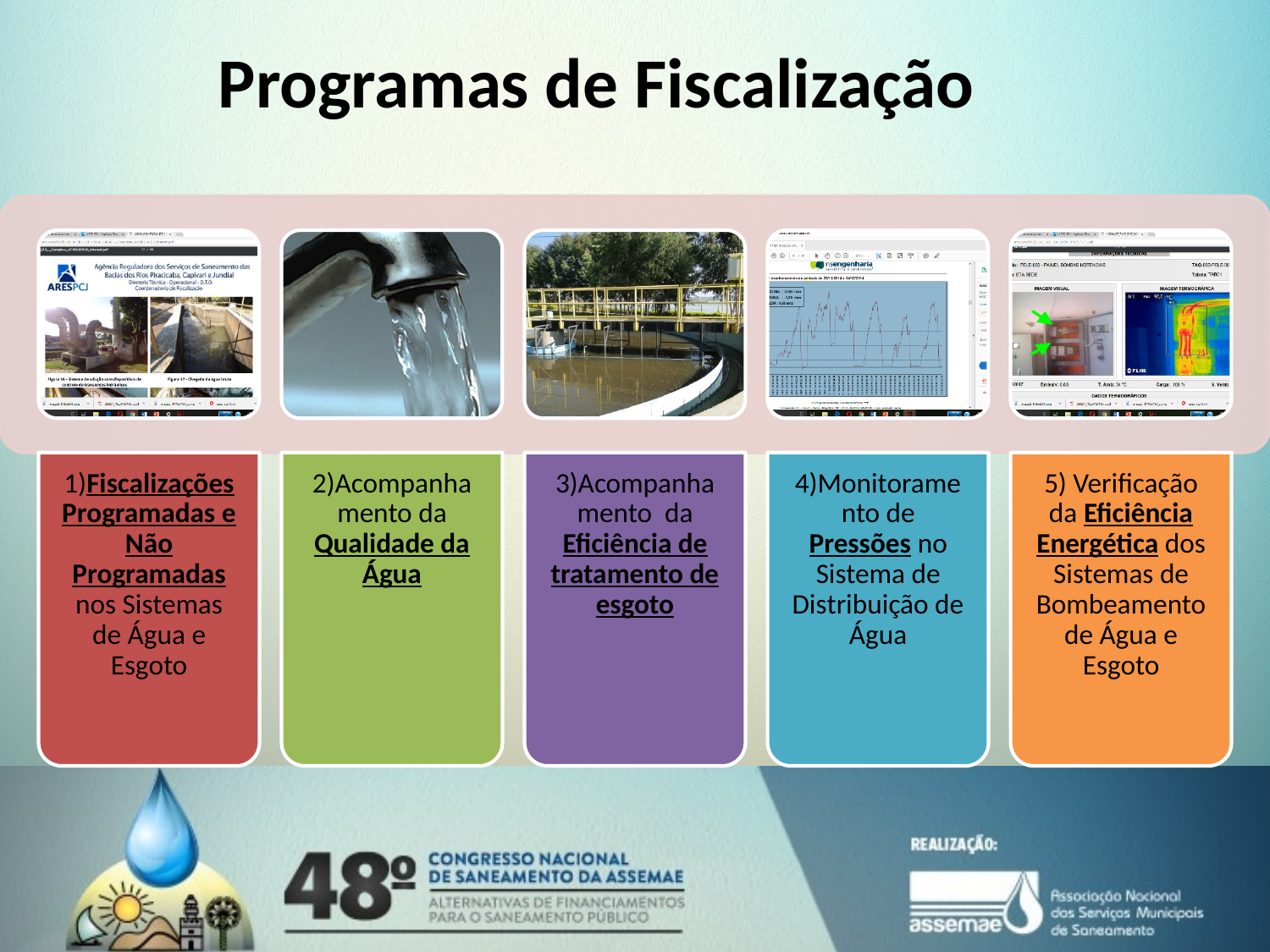

# Programas de Fiscalização
1)Fiscalizações Programadas e Não Programadas nos Sistemas de Água e Esgoto
2)Acompanhamento da Qualidade da Água
3)Acompanhamento  da Eficiência de tratamento de esgoto
4)Monitoramento de Pressões no Sistema de Distribuição de Água
5) Verificação da Eficiência Energética dos Sistemas de Bombeamento de Água e Esgoto